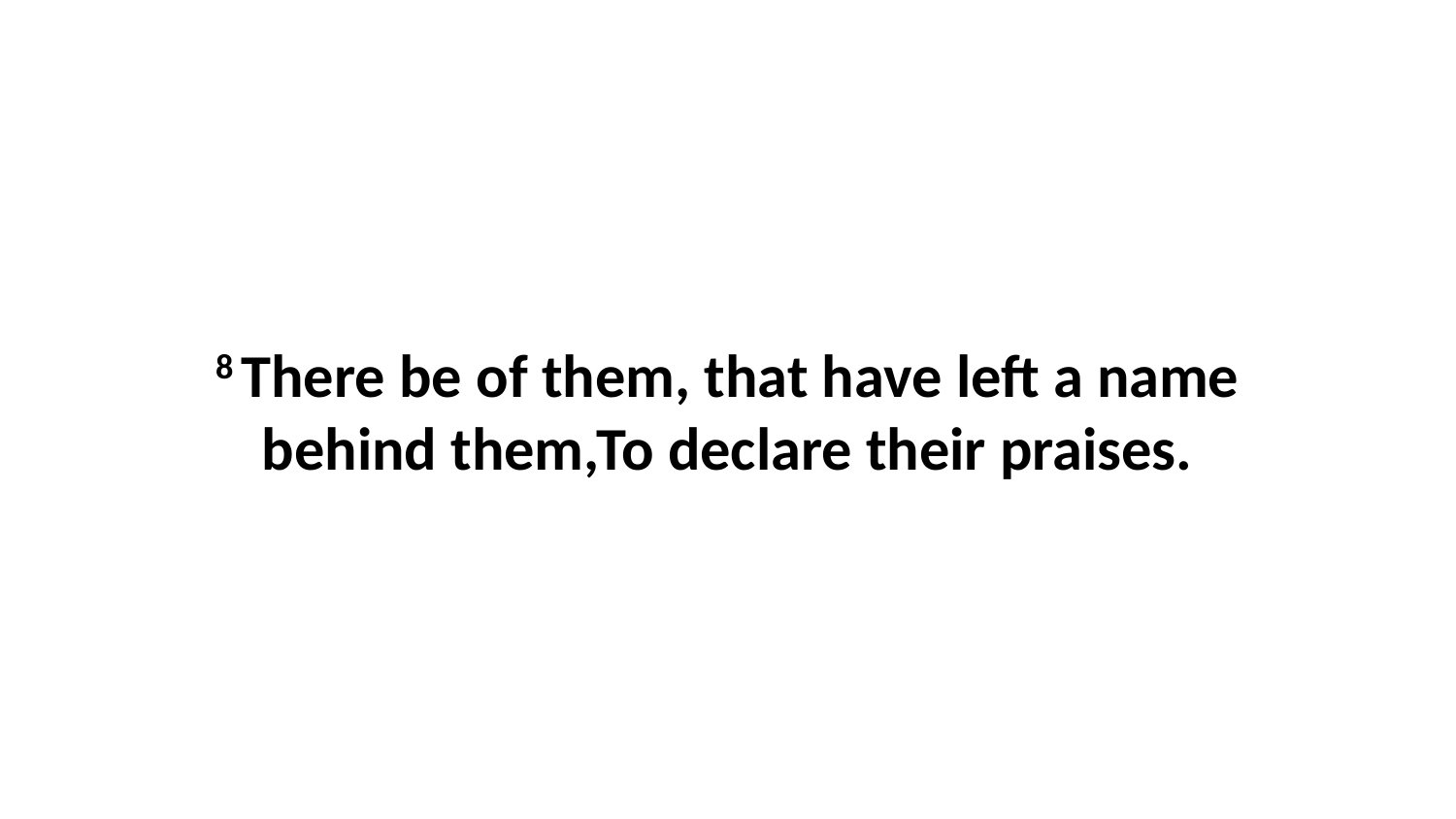

8 There be of them, that have left a name behind them,To declare their praises.